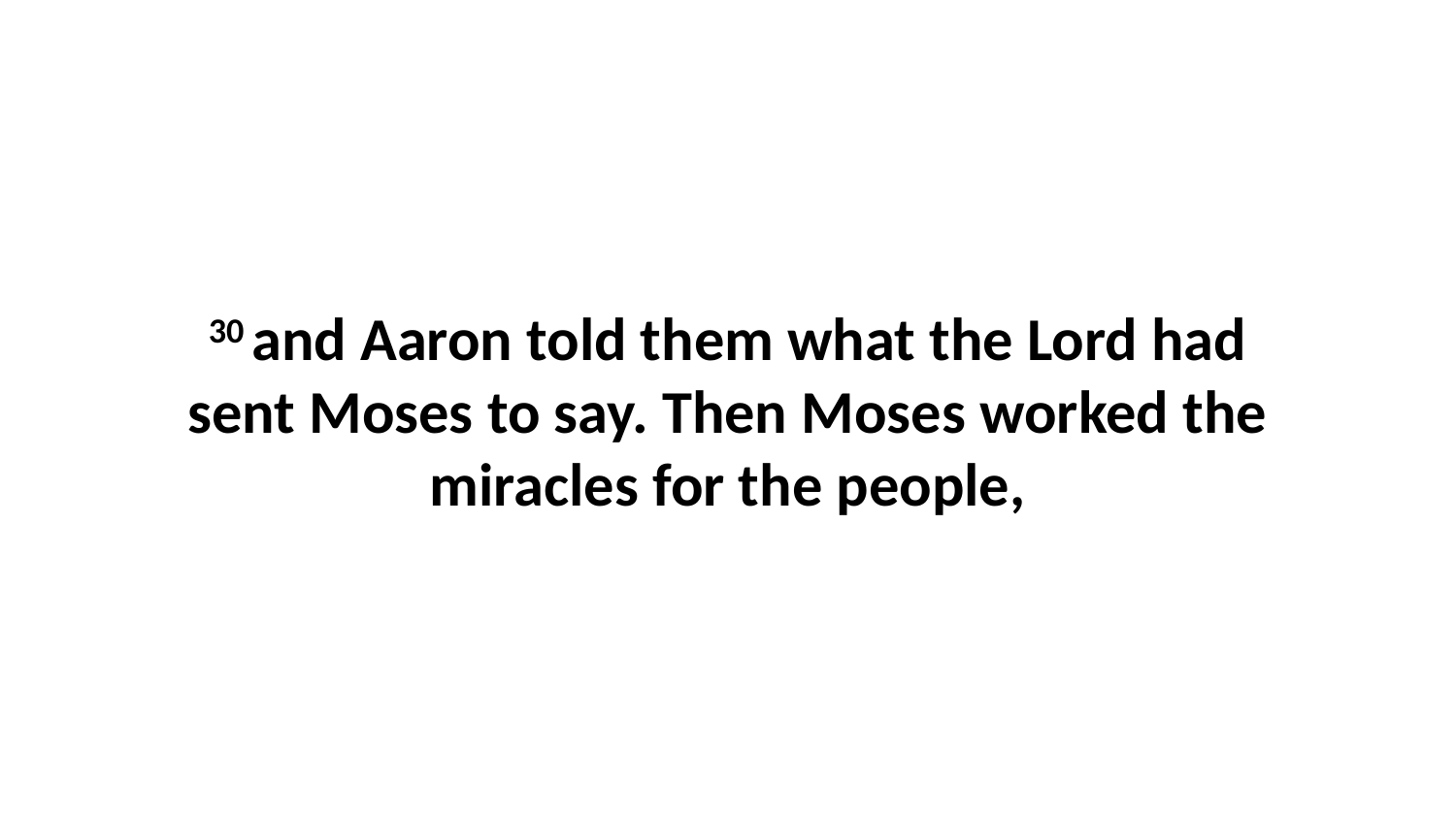

30 and Aaron told them what the Lord had sent Moses to say. Then Moses worked the miracles for the people,